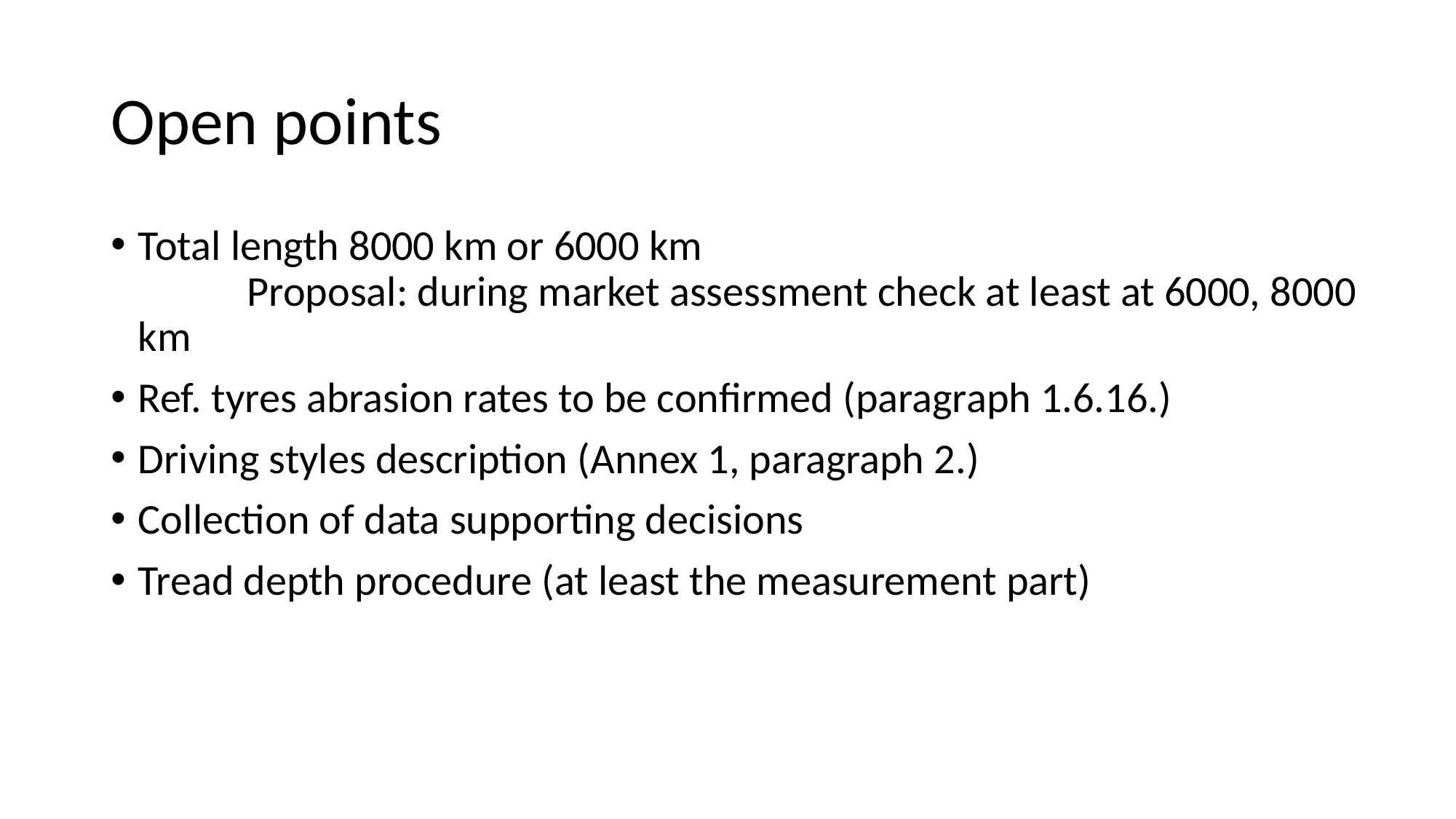

# Open points
Total length 8000 km or 6000 km
	Proposal: during market assessment check at least at 6000, 8000 km
Ref. tyres abrasion rates to be confirmed (paragraph 1.6.16.)
Driving styles description (Annex 1, paragraph 2.)
Collection of data supporting decisions
Tread depth procedure (at least the measurement part)